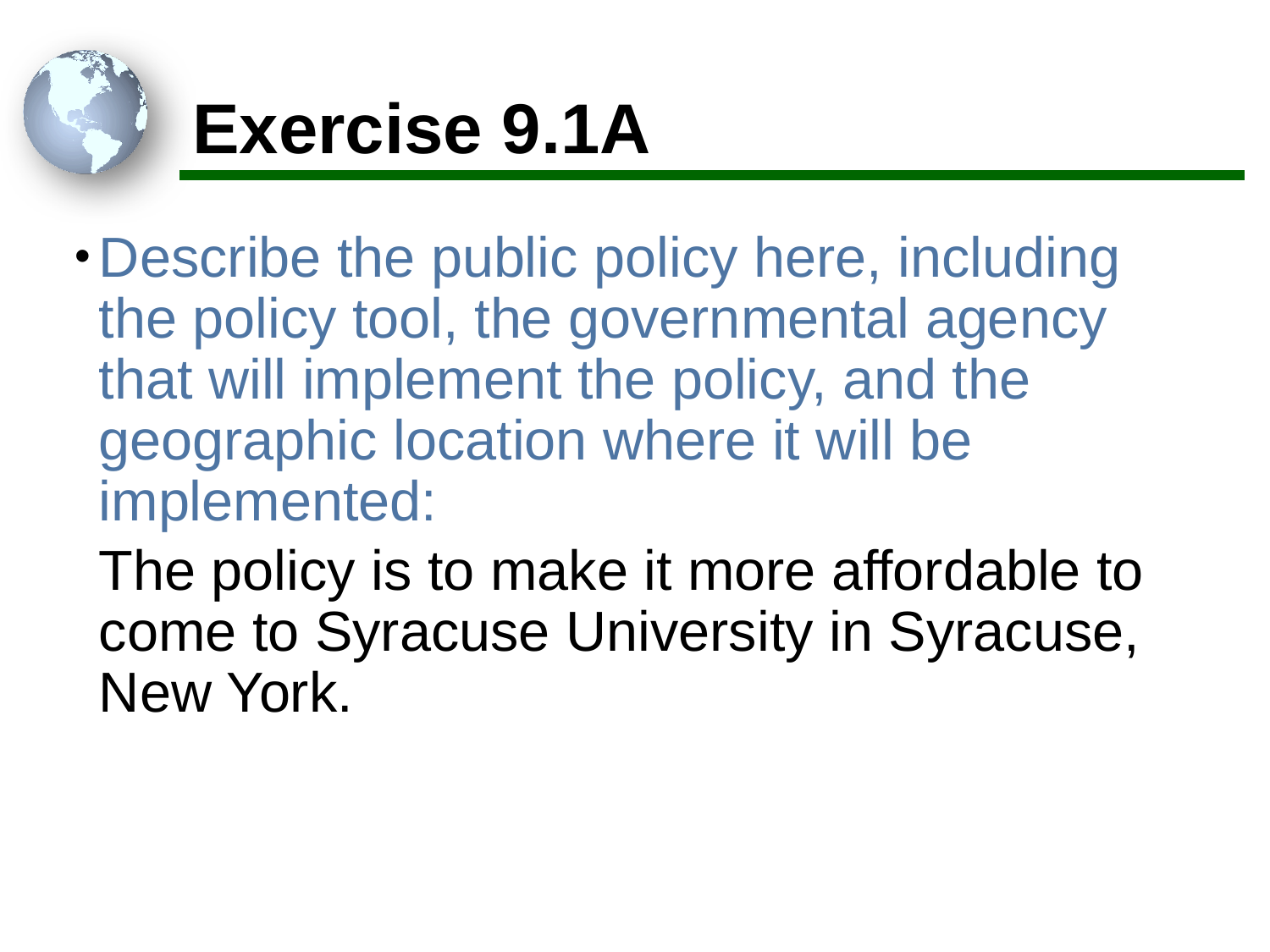

# Exercise 9.1A
Describe the public policy here, including the policy tool, the governmental agency that will implement the policy, and the geographic location where it will be implemented:
The policy is to make it more affordable to come to Syracuse University in Syracuse, New York.